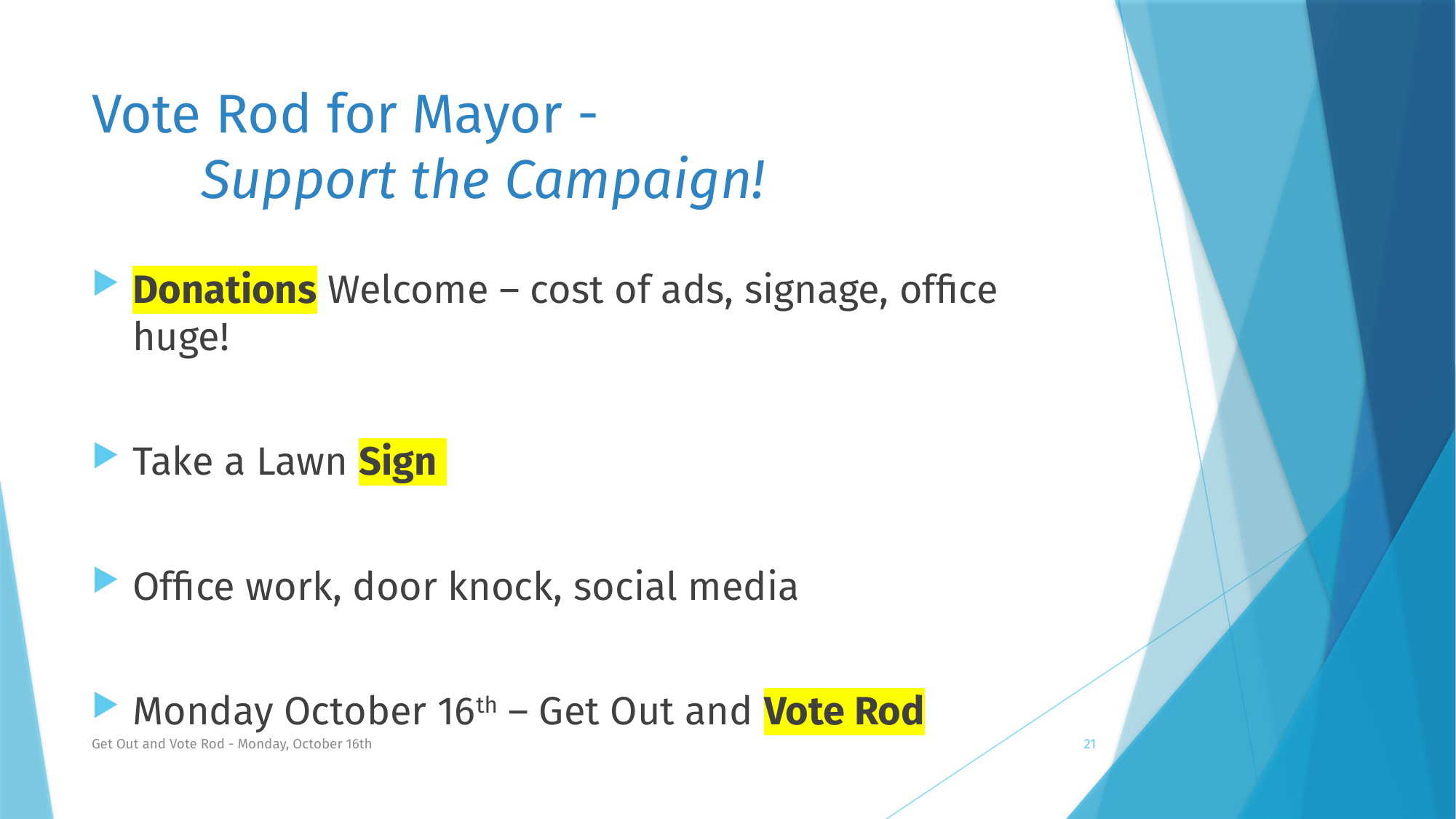

# Vote Rod for Mayor - Support the Campaign!
Donations Welcome – cost of ads, signage, office huge!

Take a Lawn Sign

Office work, door knock, social media

Monday October 16th – Get Out and Vote Rod
Get Out and Vote Rod - Monday, October 16th
21